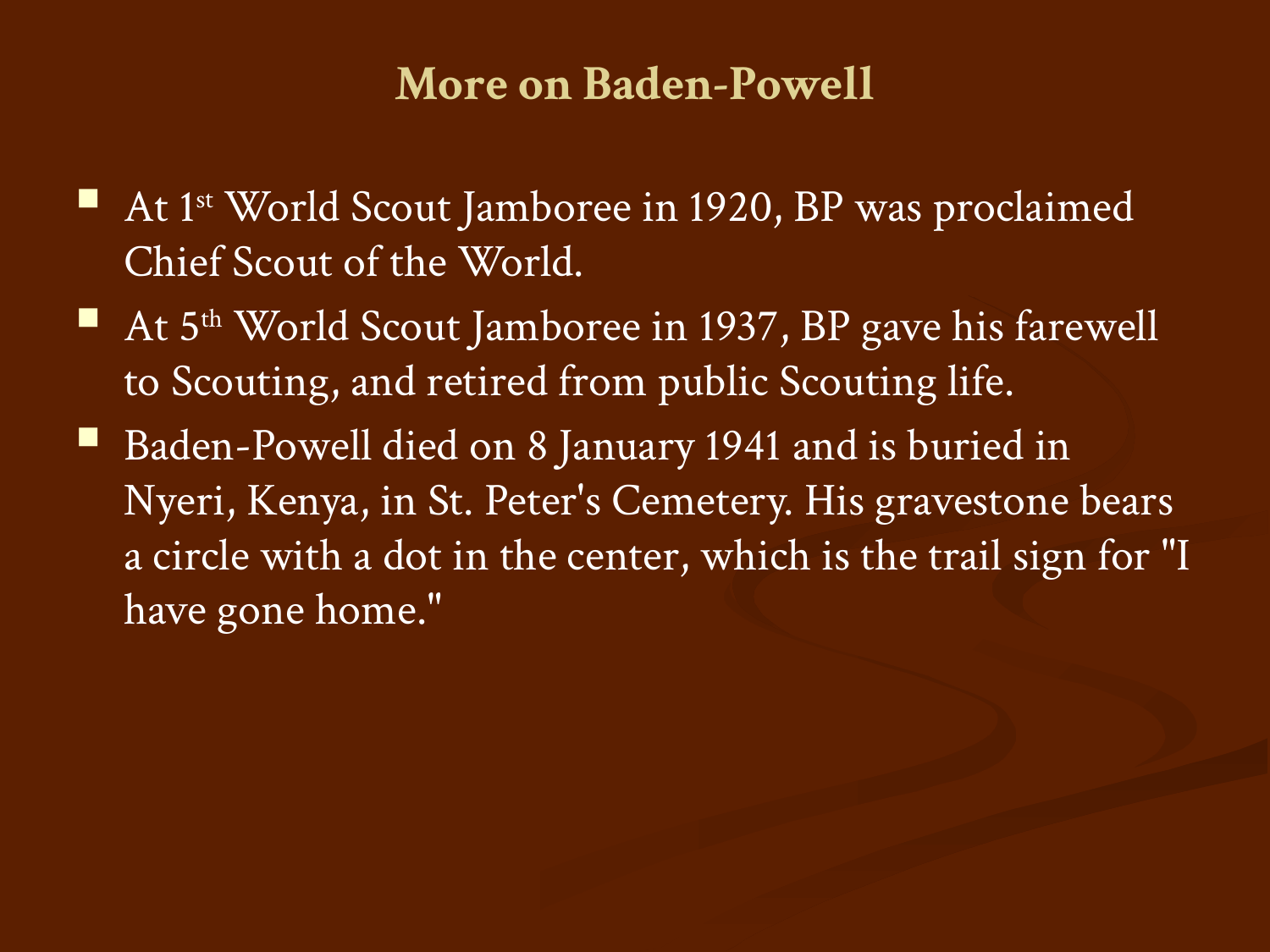

# More on Baden-Powell
At 1st World Scout Jamboree in 1920, BP was proclaimed Chief Scout of the World.
At 5th World Scout Jamboree in 1937, BP gave his farewell to Scouting, and retired from public Scouting life.
Baden-Powell died on 8 January 1941 and is buried in Nyeri, Kenya, in St. Peter's Cemetery. His gravestone bears a circle with a dot in the center, which is the trail sign for "I have gone home."